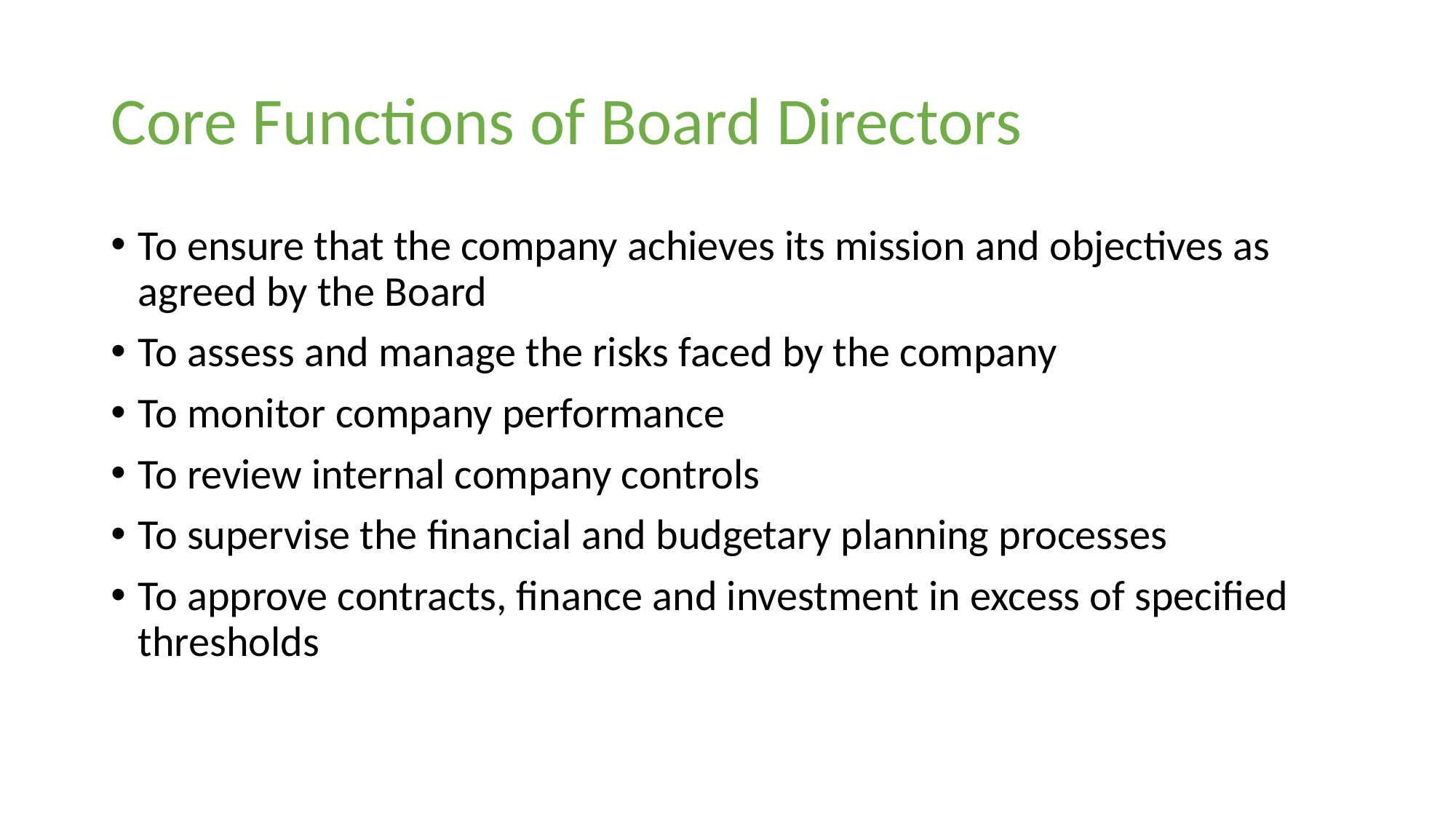

# Core Functions of Board Directors
To ensure that the company achieves its mission and objectives as agreed by the Board
To assess and manage the risks faced by the company
To monitor company performance
To review internal company controls
To supervise the financial and budgetary planning processes
To approve contracts, finance and investment in excess of specified thresholds